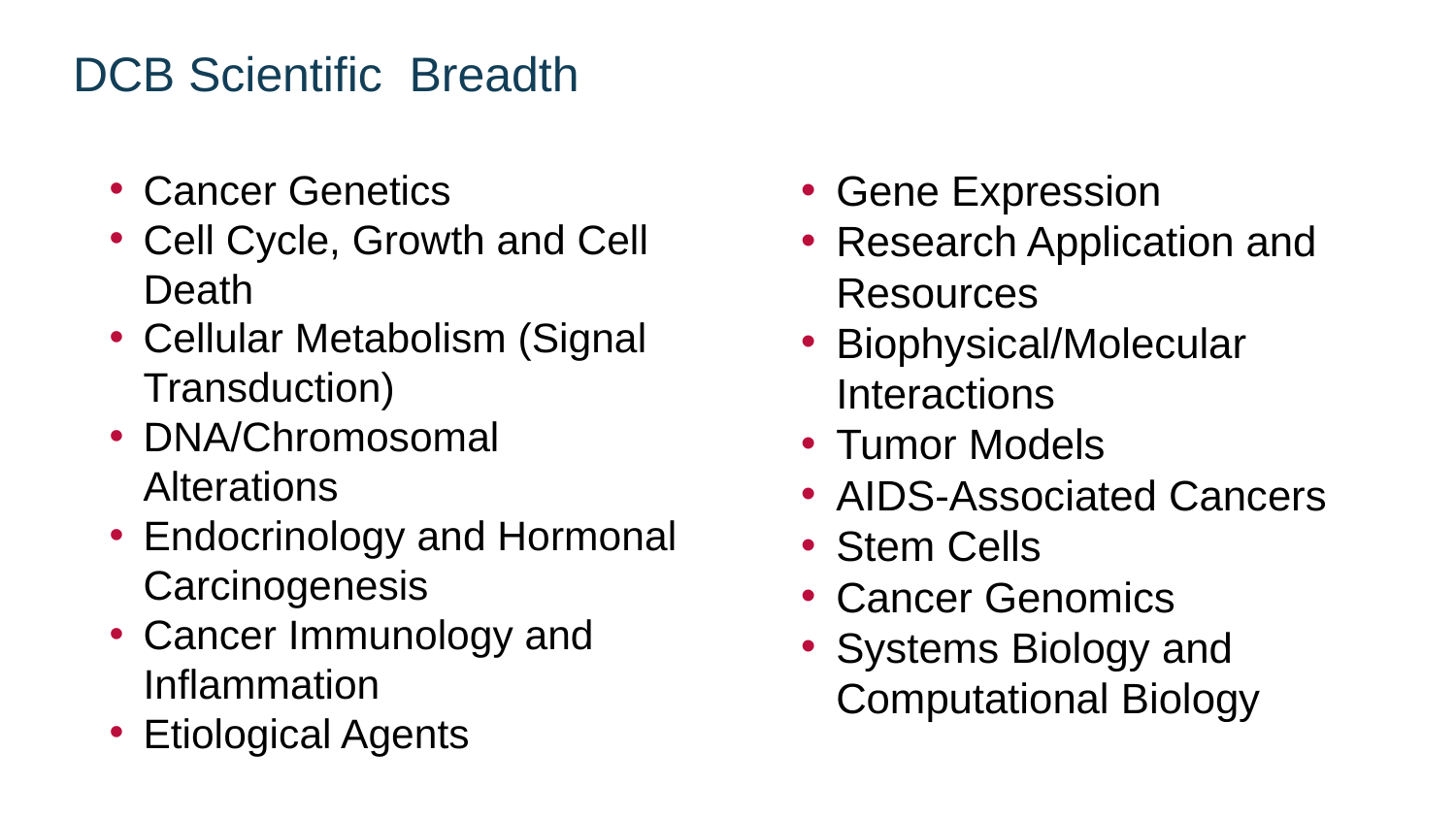

# DCB Scientific  Breadth
Cancer Genetics
Cell Cycle, Growth and Cell Death
Cellular Metabolism (Signal Transduction)
DNA/Chromosomal Alterations
Endocrinology and Hormonal Carcinogenesis
Cancer Immunology and Inflammation
Etiological Agents

Gene Expression
Research Application and Resources
Biophysical/Molecular Interactions
Tumor Models
AIDS-Associated Cancers
Stem Cells
Cancer Genomics
Systems Biology and Computational Biology